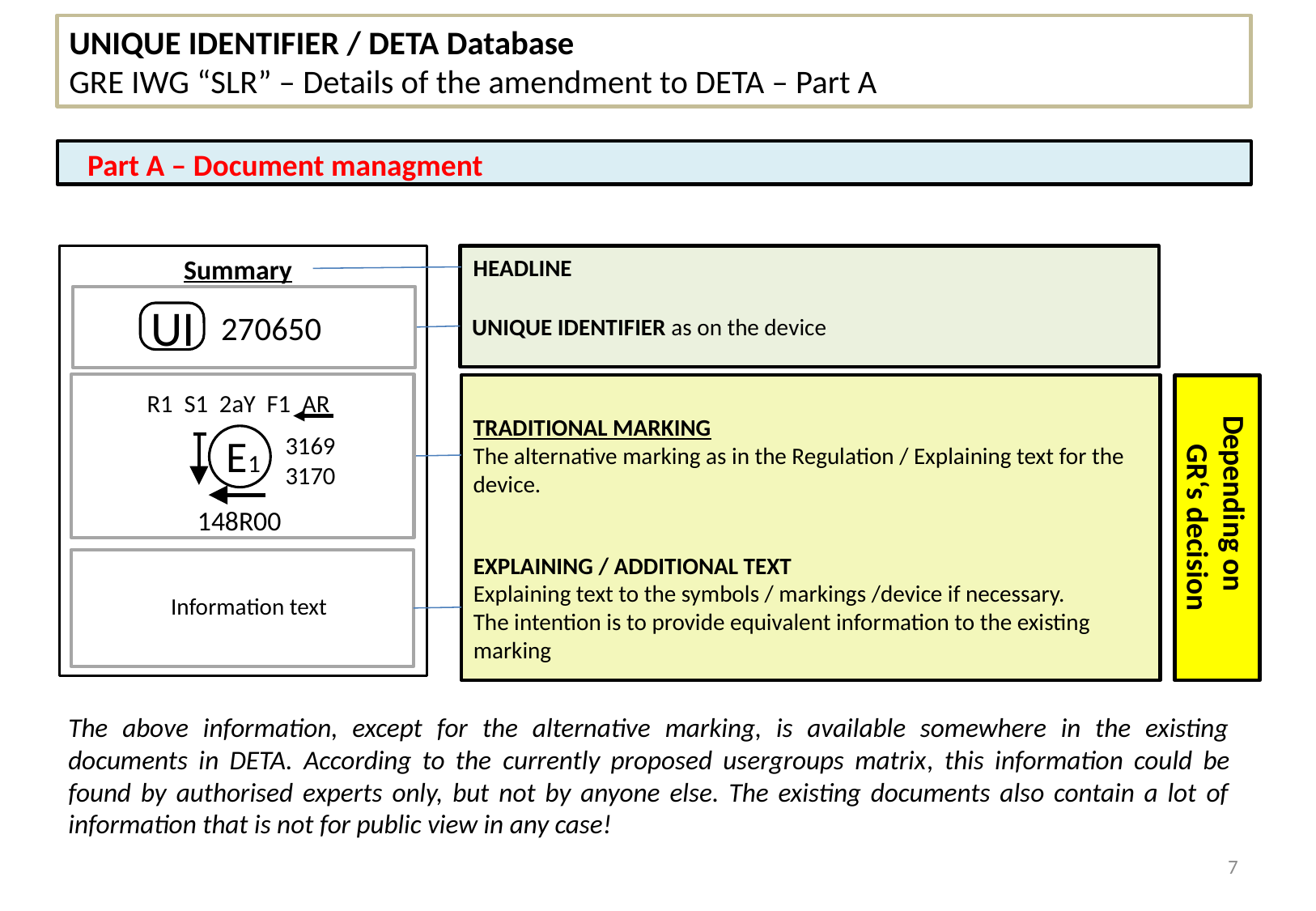

UNIQUE IDENTIFIER / DETA Database
GRE IWG “SLR” – Details of the amendment to DETA – Part A
Part A – Document managment

Summary
HEADLINE

UI
270650

UNIQUE IDENTIFIER as on the device

R1  S1  2aY  F1  AR
E1
3169
3170

148R00
TRADITIONAL MARKING
The alternative marking as in the Regulation / Explaining text for the device.
Depending on        GR‘s decision
EXPLAINING / ADDITIONAL TEXT
Explaining text to the symbols / markings /device if necessary.
The intention is to provide equivalent information to the existing marking

Information text
The above information, except for the alternative marking, is available somewhere in the existing documents in DETA. According to the currently proposed usergroups matrix, this information could be found by authorised experts only, but not by anyone else. The existing documents also contain a lot of information that is not for public view in any case!
7